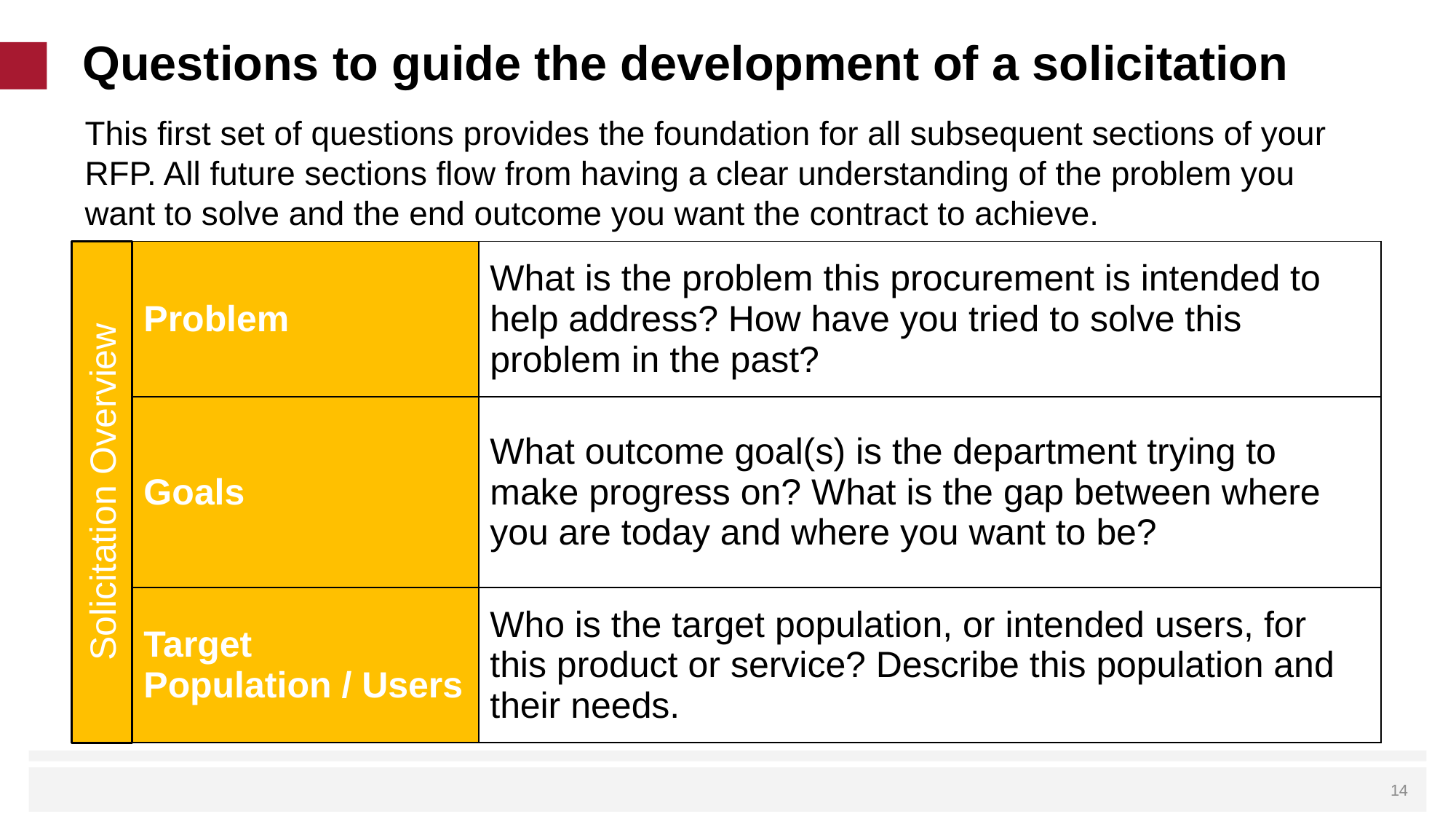

# Questions to guide the development of a solicitation
This first set of questions provides the foundation for all subsequent sections of your RFP. All future sections flow from having a clear understanding of the problem you want to solve and the end outcome you want the contract to achieve.
| Problem | What is the problem this procurement is intended to help address? How have you tried to solve this problem in the past? |
| --- | --- |
| Goals | What outcome goal(s) is the department trying to make progress on? What is the gap between where you are today and where you want to be? |
| Target Population / Users | Who is the target population, or intended users, for this product or service? Describe this population and their needs. |
Solicitation Overview
   14